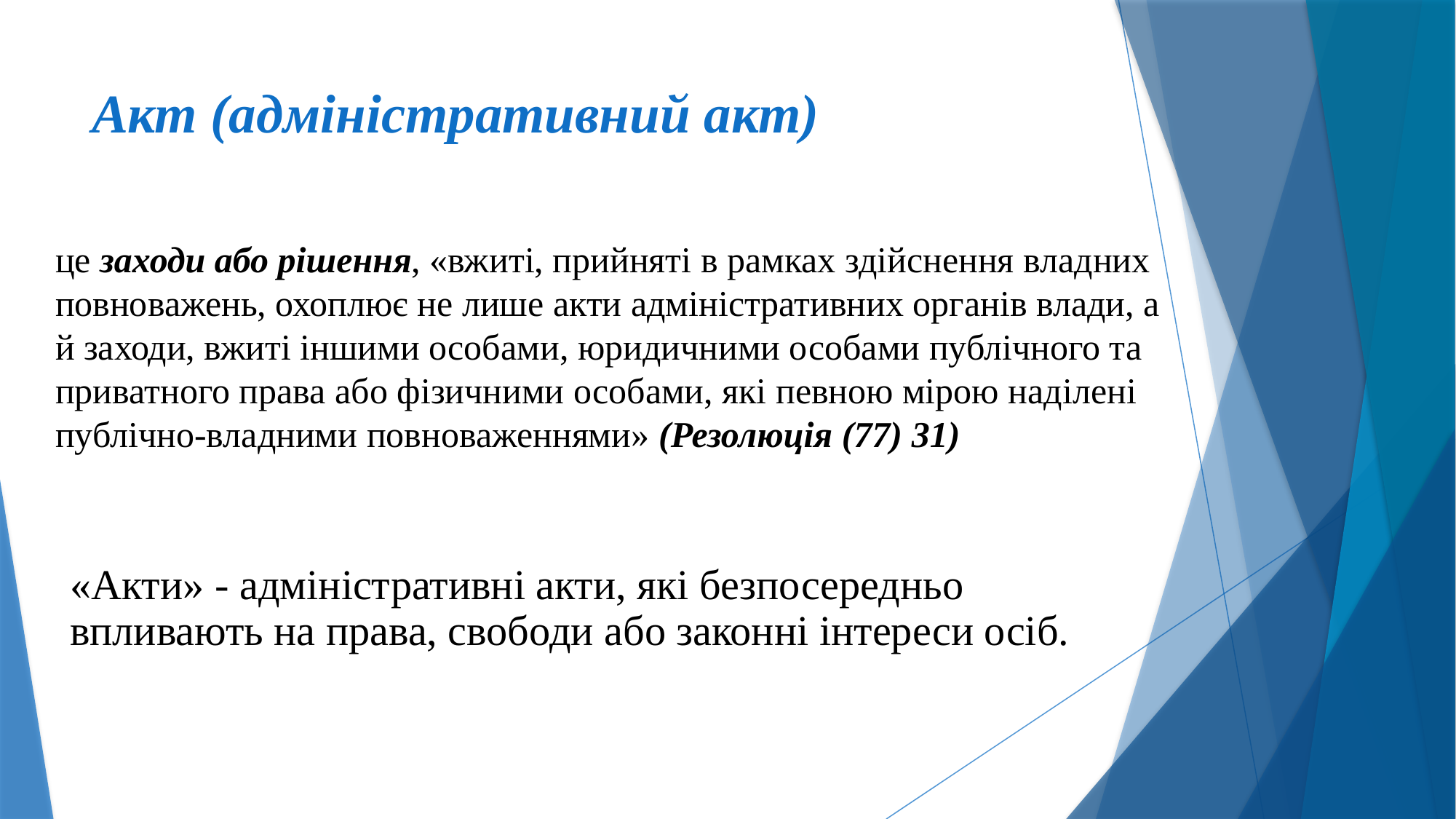

# Акт (адміністративний акт)
це заходи або рішення, «вжиті, прийняті в рамках здійснення владних повноважень, охоплює не лише акти адміністративних органів влади, а й заходи, вжиті іншими особами, юридичними особами публічного та приватного права або фізичними особами, які певною мірою наділені публічно-владними повноваженнями» (Резолюція (77) 31)
«Акти» - адміністративні акти, які безпосередньо впливають на права, свободи або законні інтереси осіб.